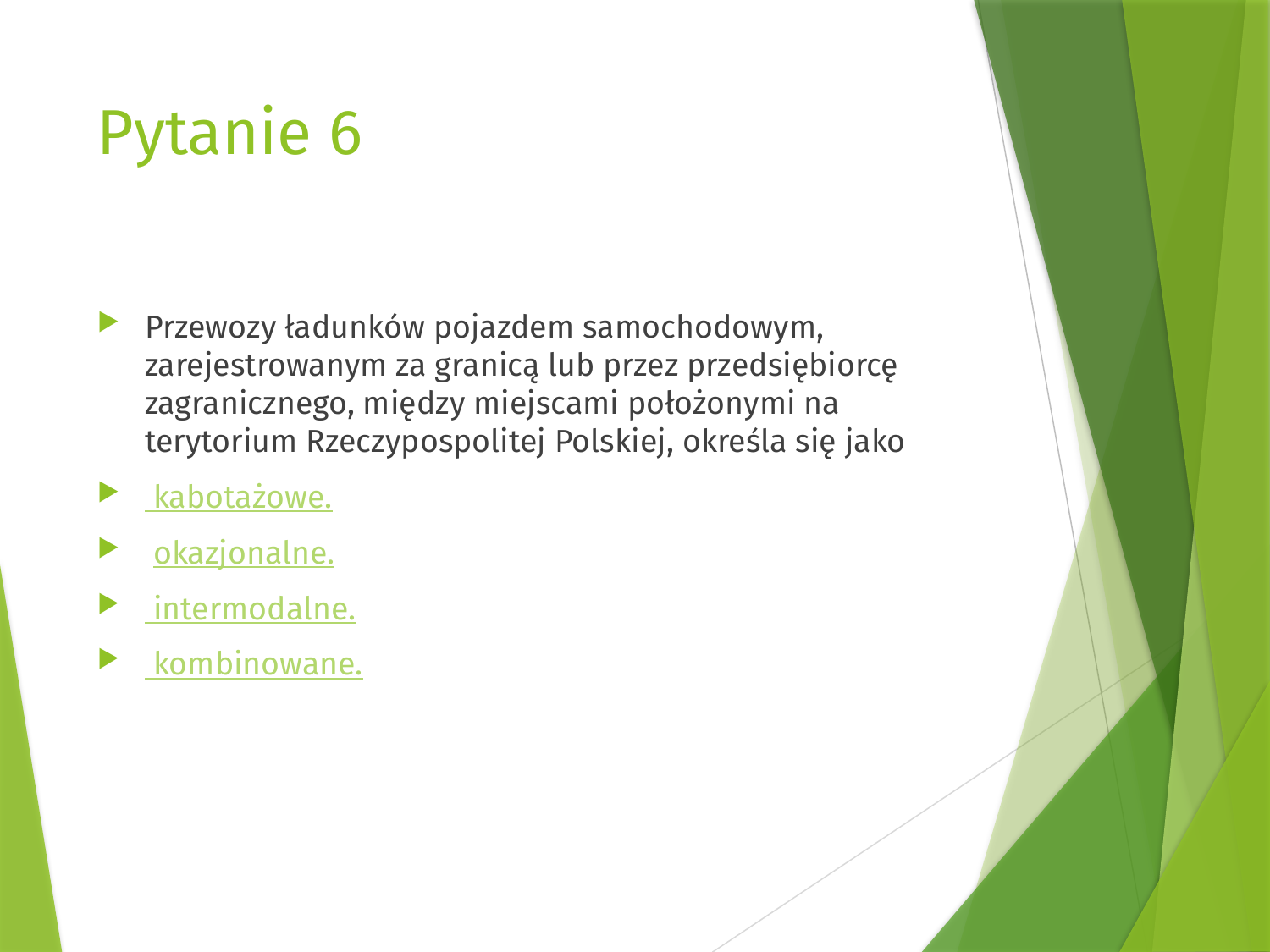

# Pytanie 6
Przewozy ładunków pojazdem samochodowym, zarejestrowanym za granicą lub przez przedsiębiorcę zagranicznego, między miejscami położonymi na terytorium Rzeczypospolitej Polskiej, określa się jako
 kabotażowe.
 okazjonalne.
 intermodalne.
 kombinowane.